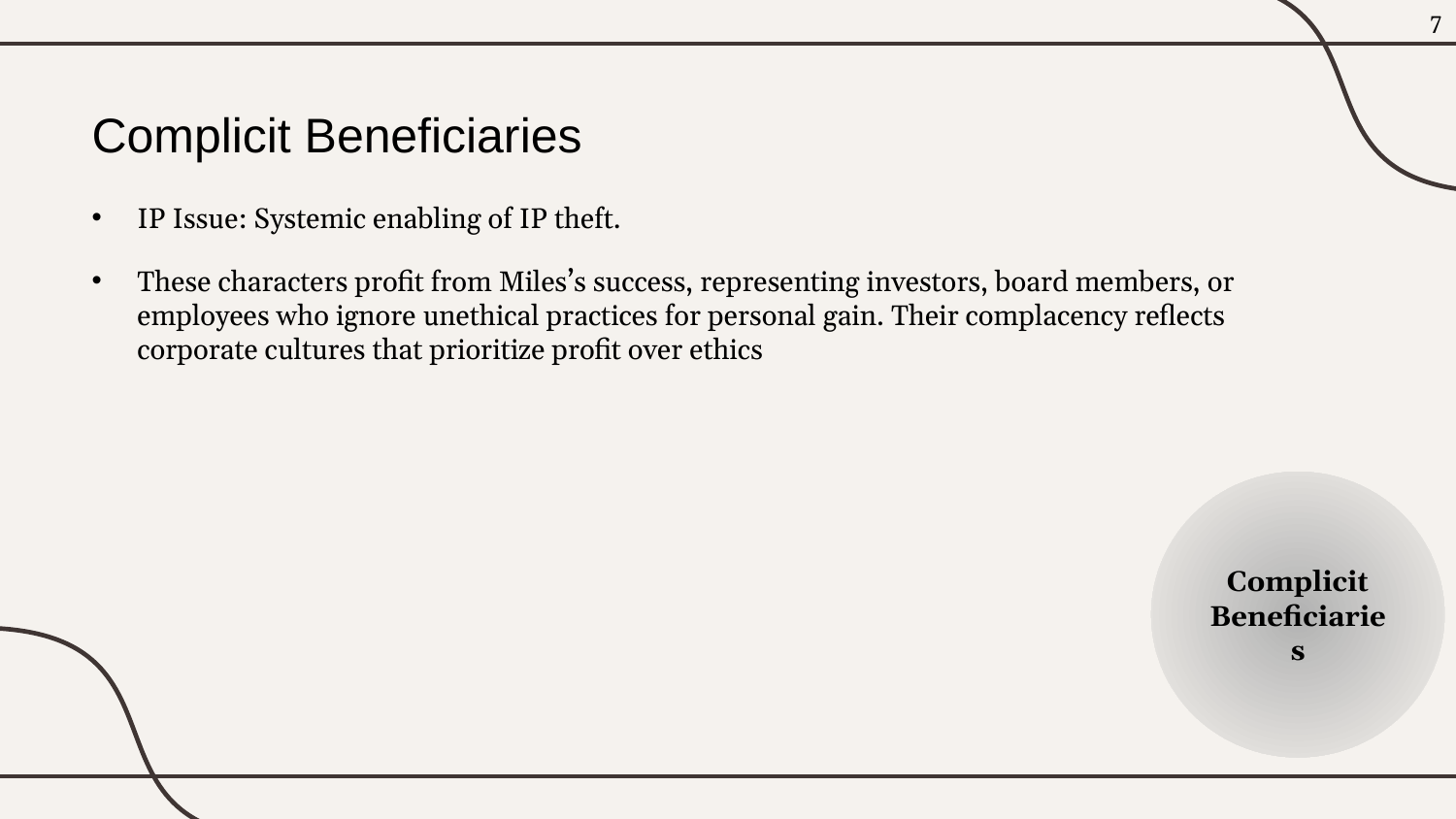

7
Complicit Beneficiaries
IP Issue: Systemic enabling of IP theft.

These characters profit from Miles’s success, representing investors, board members, or employees who ignore unethical practices for personal gain. Their complacency reflects corporate cultures that prioritize profit over ethics
Complicit Beneficiaries